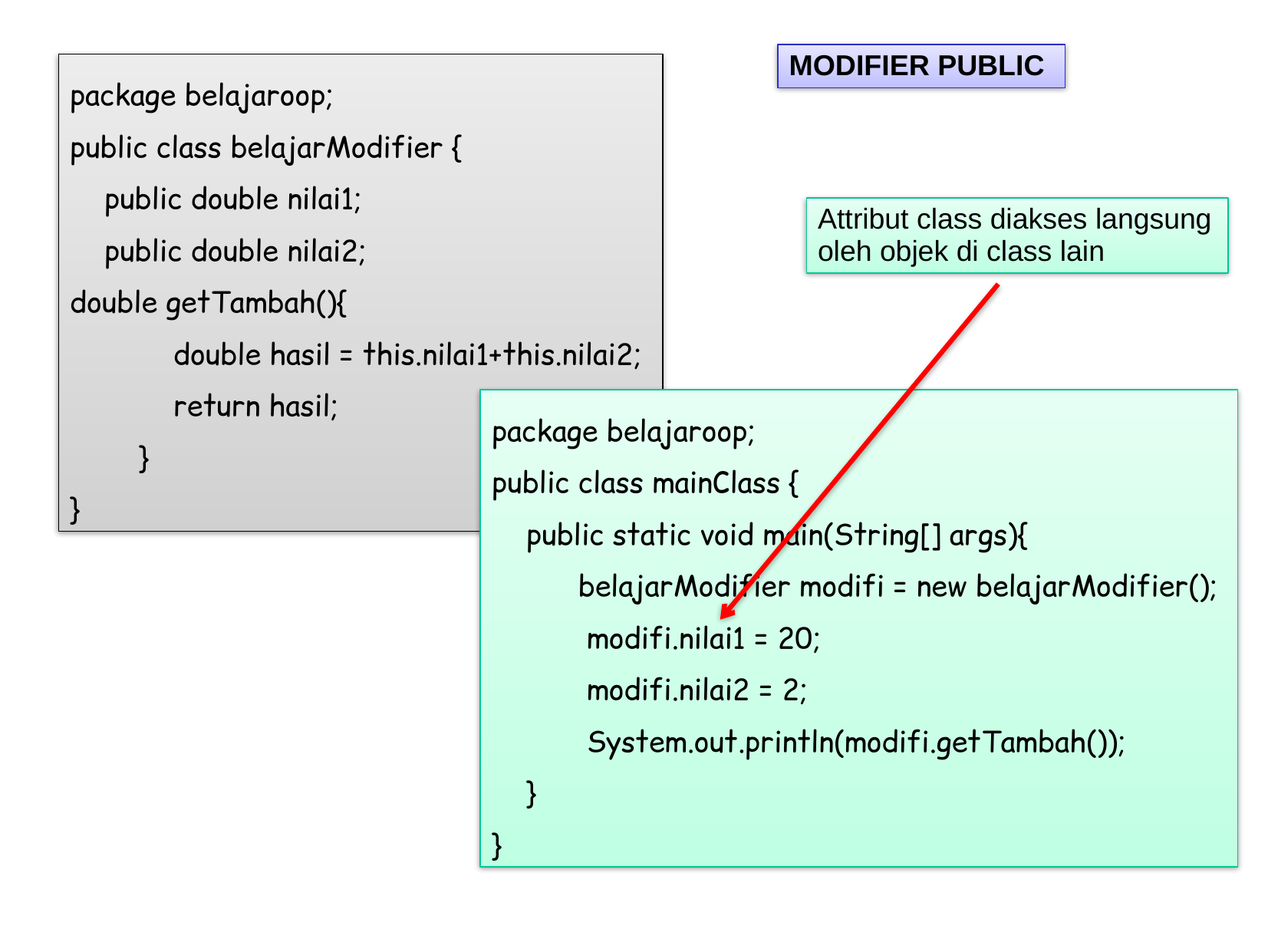

MODIFIER PUBLIC
package belajaroop;
public class belajarModifier {
    public double nilai1;
    public double nilai2;
double getTambah(){
            double hasil = this.nilai1+this.nilai2;
            return hasil;
        }
}
Attribut class diakses langsung oleh objek di class lain
package belajaroop;
public class mainClass {
    public static void main(String[] args){
          belajarModifier modifi = new belajarModifier();
           modifi.nilai1 = 20;
           modifi.nilai2 = 2;
           System.out.println(modifi.getTambah());
    }
}
Overloading method